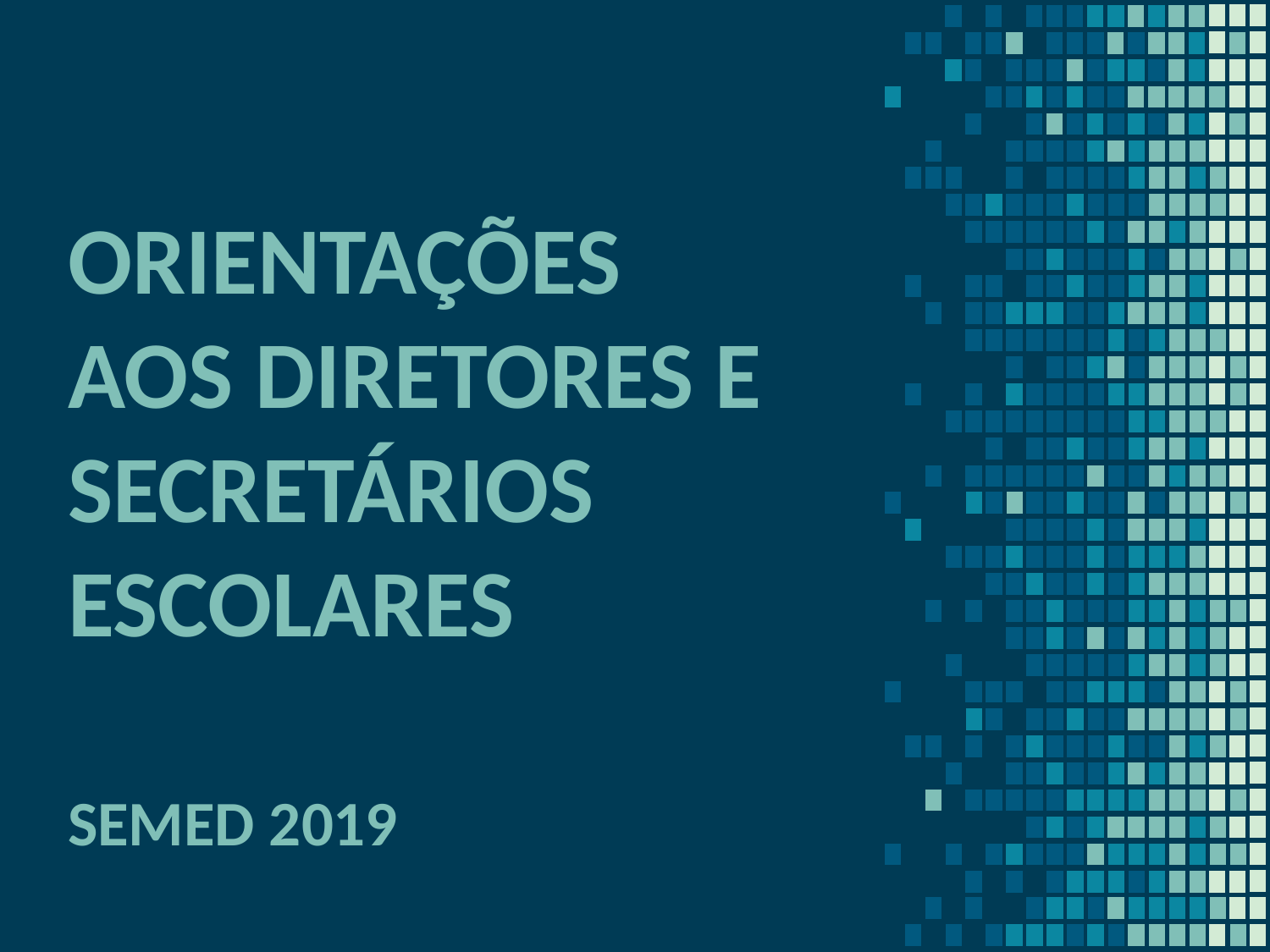

# ORIENTAÇÕES AOS DIRETORES E SECRETÁRIOS ESCOLARES SEMED 2019